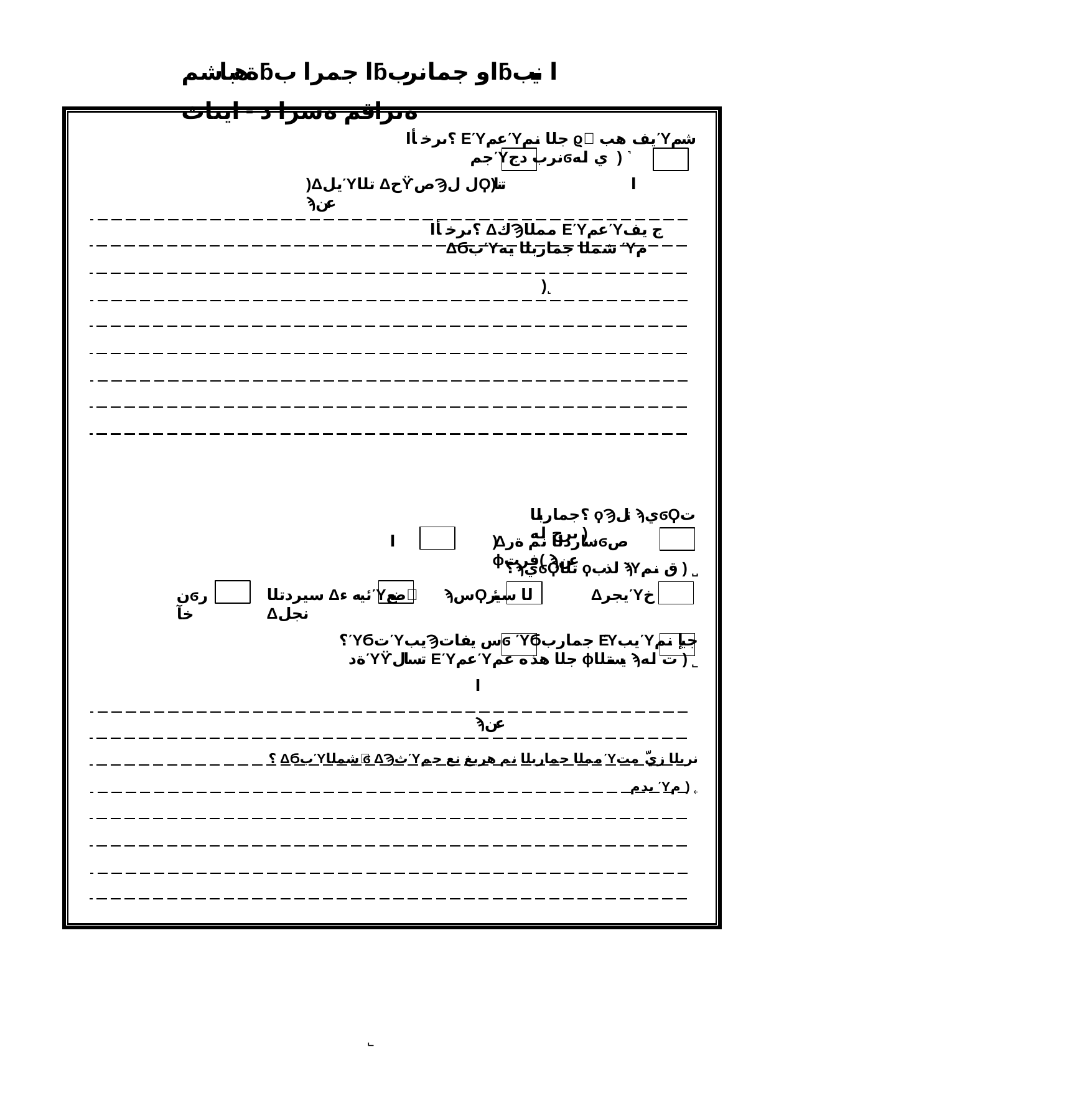

ةهباشمƃا جمرا بƃاو جمانربƃا نيب ةنراقم ةسرا د - ايناث

؟ىرخأا ΕΎعمΎجلا نم ϱ΃ يف هبΎشم جمΎنرب دجϭي له  ) ˺
)ΔيلΎتلا ΔحϔصϠل لϘتنا(	ا	ϡعن
؟ىرخأا ΔكϠمملا ΕΎعمΎج يف ΔϬبΎشملا جماربلا يه Ύم	)˻

؟جماربلا ϙϠتل ϡيϭϘت ىرج له ) ˼

ا
)Δساردلا نم ةرϭص ϕفرت( ϡعن
؟ϡيϭϘتلا ϙلذب ϡΎق نم ) ˽
سيردتلا Δئيه ءΎضع΃	ϡسϘلا سيئر	ΔيجرΎخ Δنجل
؟ΎϬتΎيبϠس يفاتϭ ΎϬجمارب ΕΎيبΎجيإ نم ةدΎϔتسال ΕΎعمΎجلا هذه عم ϕيسنتلا ϡت له ) ˾
ا	ϡعن
؟ ΔϬبΎشملا ϭ΃ ΔϠثΎمملا جماربلا نم هريغ نع جمΎنربلا زيّ مت ىدم Ύم ) ˿

نϭرخآ

˾